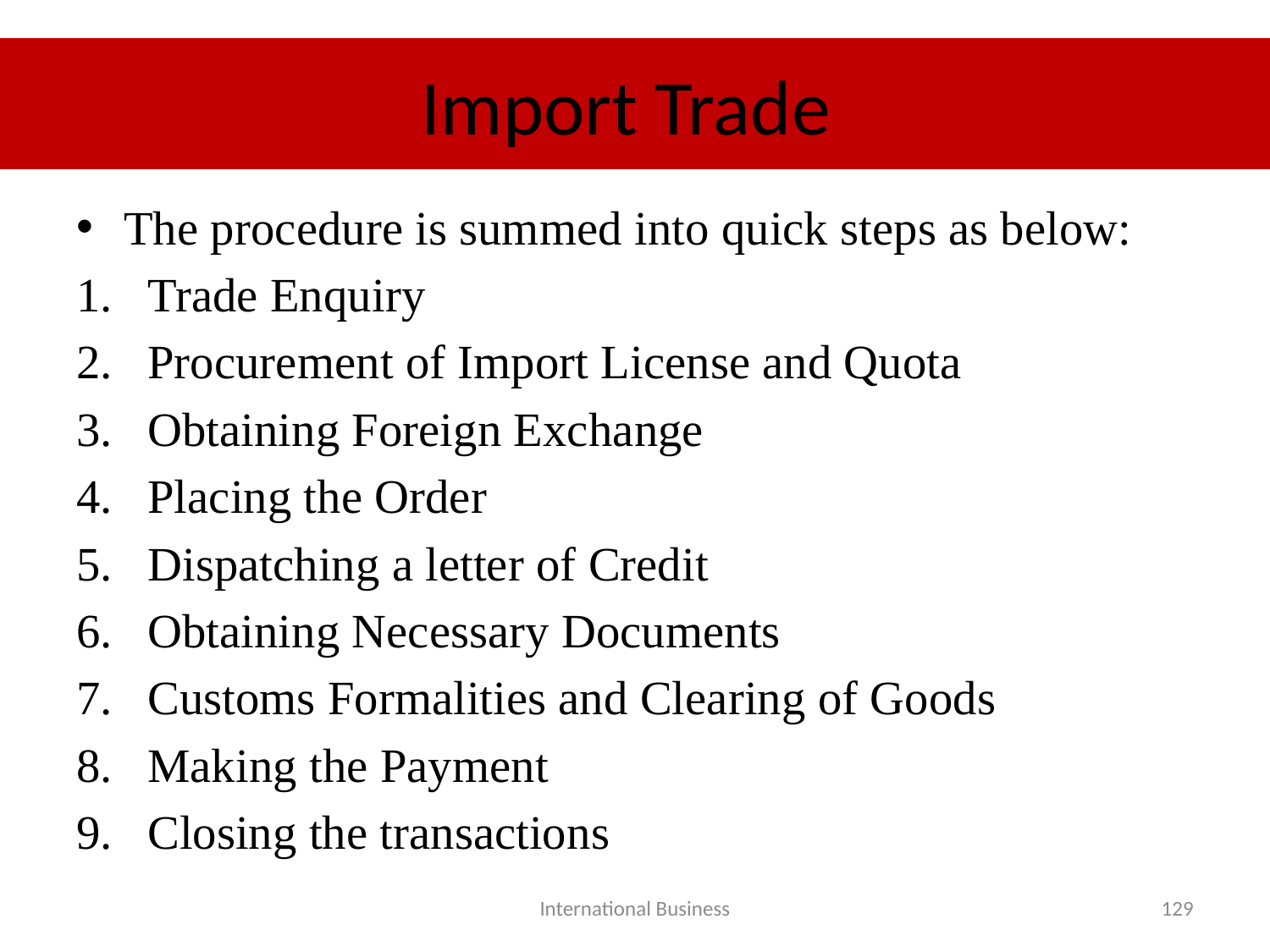

# Import Trade
The procedure is summed into quick steps as below:
Trade Enquiry
Procurement of Import License and Quota
Obtaining Foreign Exchange
Placing the Order
Dispatching a letter of Credit
Obtaining Necessary Documents
Customs Formalities and Clearing of Goods
Making the Payment
Closing the transactions
International Business
129